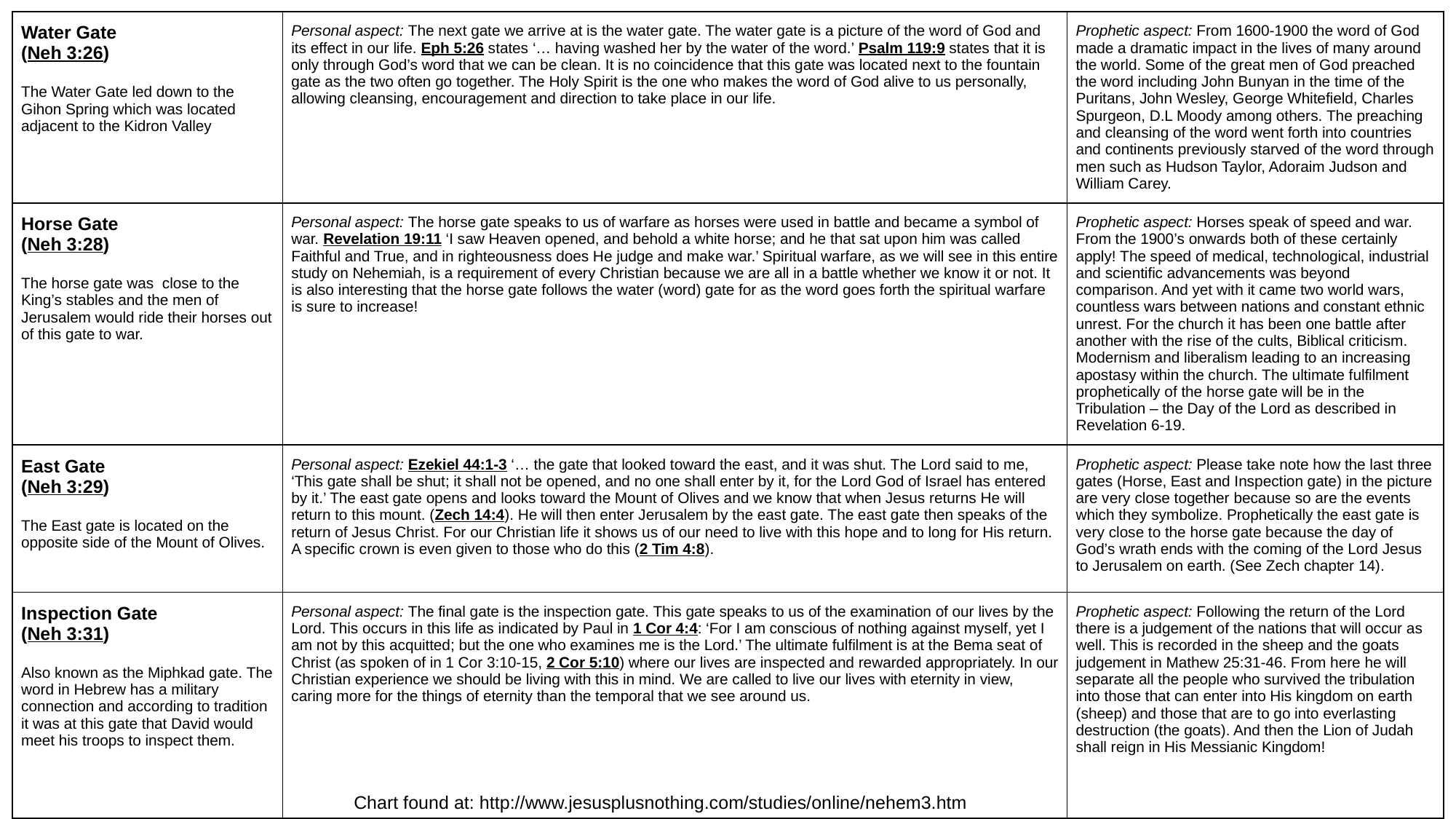

| Water Gate (Neh 3:26)   The Water Gate led down to the Gihon Spring which was located adjacent to the Kidron Valley | Personal aspect: The next gate we arrive at is the water gate. The water gate is a picture of the word of God and its effect in our life. Eph 5:26 states ‘… having washed her by the water of the word.’ Psalm 119:9 states that it is only through God’s word that we can be clean. It is no coincidence that this gate was located next to the fountain gate as the two often go together. The Holy Spirit is the one who makes the word of God alive to us personally, allowing cleansing, encouragement and direction to take place in our life. | Prophetic aspect: From 1600-1900 the word of God made a dramatic impact in the lives of many around the world. Some of the great men of God preached the word including John Bunyan in the time of the Puritans, John Wesley, George Whitefield, Charles Spurgeon, D.L Moody among others. The preaching and cleansing of the word went forth into countries and continents previously starved of the word through men such as Hudson Taylor, Adoraim Judson and William Carey. |
| --- | --- | --- |
| Horse Gate (Neh 3:28)   The horse gate was  close to the King’s stables and the men of Jerusalem would ride their horses out of this gate to war. | Personal aspect: The horse gate speaks to us of warfare as horses were used in battle and became a symbol of war. Revelation 19:11 ‘I saw Heaven opened, and behold a white horse; and he that sat upon him was called Faithful and True, and in righteousness does He judge and make war.’ Spiritual warfare, as we will see in this entire study on Nehemiah, is a requirement of every Christian because we are all in a battle whether we know it or not. It is also interesting that the horse gate follows the water (word) gate for as the word goes forth the spiritual warfare is sure to increase! | Prophetic aspect: Horses speak of speed and war. From the 1900’s onwards both of these certainly apply! The speed of medical, technological, industrial and scientific advancements was beyond comparison. And yet with it came two world wars, countless wars between nations and constant ethnic unrest. For the church it has been one battle after another with the rise of the cults, Biblical criticism. Modernism and liberalism leading to an increasing apostasy within the church. The ultimate fulfilment prophetically of the horse gate will be in the Tribulation – the Day of the Lord as described in Revelation 6-19. |
| East Gate (Neh 3:29)   The East gate is located on the opposite side of the Mount of Olives. | Personal aspect: Ezekiel 44:1-3 ‘… the gate that looked toward the east, and it was shut. The Lord said to me, ‘This gate shall be shut; it shall not be opened, and no one shall enter by it, for the Lord God of Israel has entered by it.’ The east gate opens and looks toward the Mount of Olives and we know that when Jesus returns He will return to this mount. (Zech 14:4). He will then enter Jerusalem by the east gate. The east gate then speaks of the return of Jesus Christ. For our Christian life it shows us of our need to live with this hope and to long for His return. A specific crown is even given to those who do this (2 Tim 4:8). | Prophetic aspect: Please take note how the last three gates (Horse, East and Inspection gate) in the picture are very close together because so are the events which they symbolize. Prophetically the east gate is very close to the horse gate because the day of God’s wrath ends with the coming of the Lord Jesus to Jerusalem on earth. (See Zech chapter 14). |
| Inspection Gate (Neh 3:31)   Also known as the Miphkad gate. The word in Hebrew has a military connection and according to tradition it was at this gate that David would meet his troops to inspect them. | Personal aspect: The final gate is the inspection gate. This gate speaks to us of the examination of our lives by the Lord. This occurs in this life as indicated by Paul in 1 Cor 4:4: ‘For I am conscious of nothing against myself, yet I am not by this acquitted; but the one who examines me is the Lord.’ The ultimate fulfilment is at the Bema seat of Christ (as spoken of in 1 Cor 3:10-15, 2 Cor 5:10) where our lives are inspected and rewarded appropriately. In our Christian experience we should be living with this in mind. We are called to live our lives with eternity in view, caring more for the things of eternity than the temporal that we see around us. | Prophetic aspect: Following the return of the Lord there is a judgement of the nations that will occur as well. This is recorded in the sheep and the goats judgement in Mathew 25:31-46. From here he will separate all the people who survived the tribulation into those that can enter into His kingdom on earth (sheep) and those that are to go into everlasting destruction (the goats). And then the Lion of Judah shall reign in His Messianic Kingdom! |
Chart found at: http://www.jesusplusnothing.com/studies/online/nehem3.htm